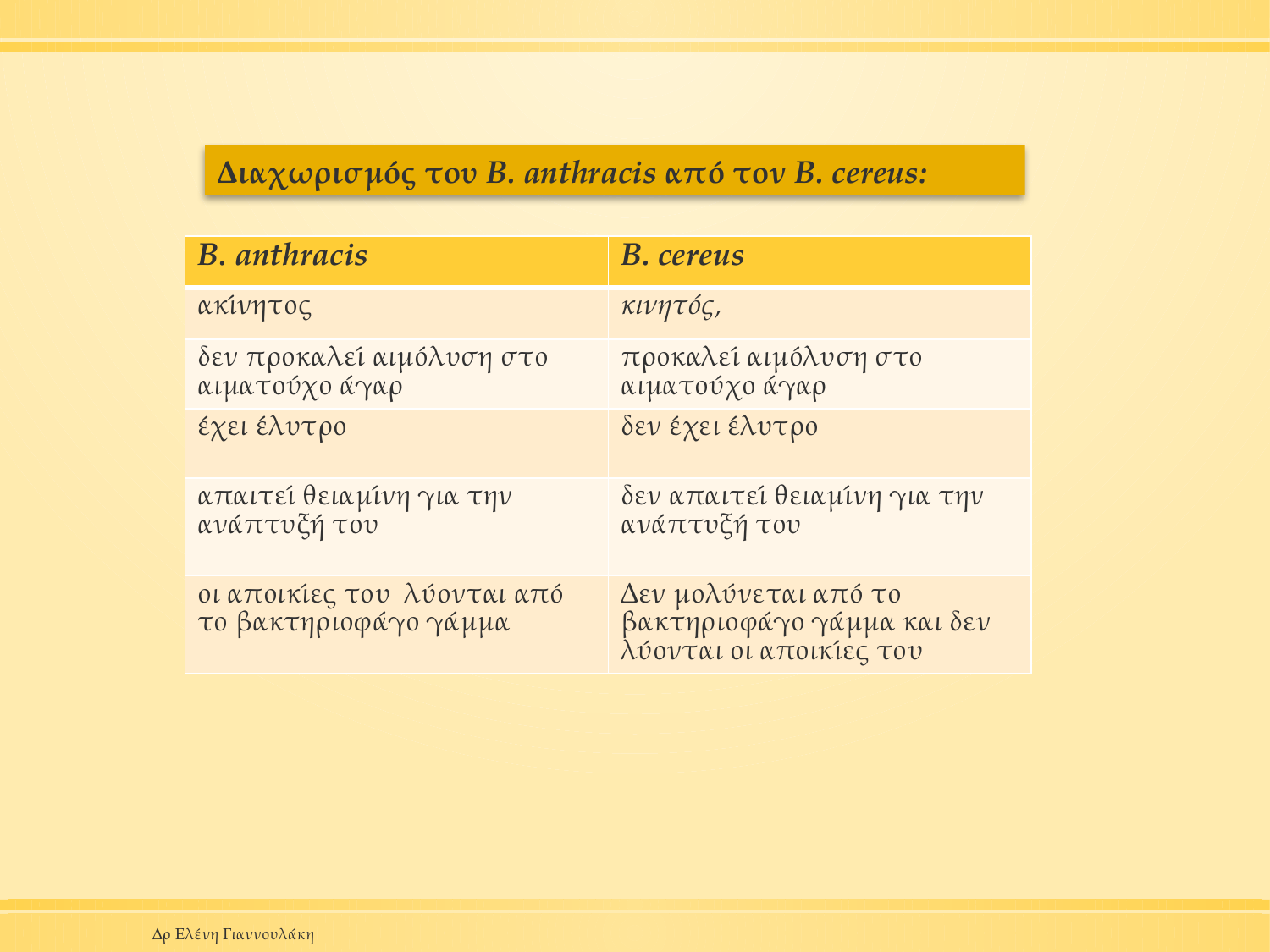

Διαχωρισμός του B. anthracis από τον B. cereus:
| B. anthracis | B. cereus |
| --- | --- |
| ακίνητος | κινητός, |
| δεν προκαλεί αιμόλυση στο αιματούχο άγαρ | προκαλεί αιμόλυση στο αιματούχο άγαρ |
| έχει έλυτρο | δεν έχει έλυτρο |
| απαιτεί θειαμίνη για την ανάπτυξή του | δεν απαιτεί θειαμίνη για την ανάπτυξή του |
| οι αποικίες του λύονται από το βακτηριοφάγο γάμμα | Δεν μολύνεται από το βακτηριοφάγο γάμμα και δεν λύονται οι αποικίες του |
Δρ Ελένη Γιαννουλάκη